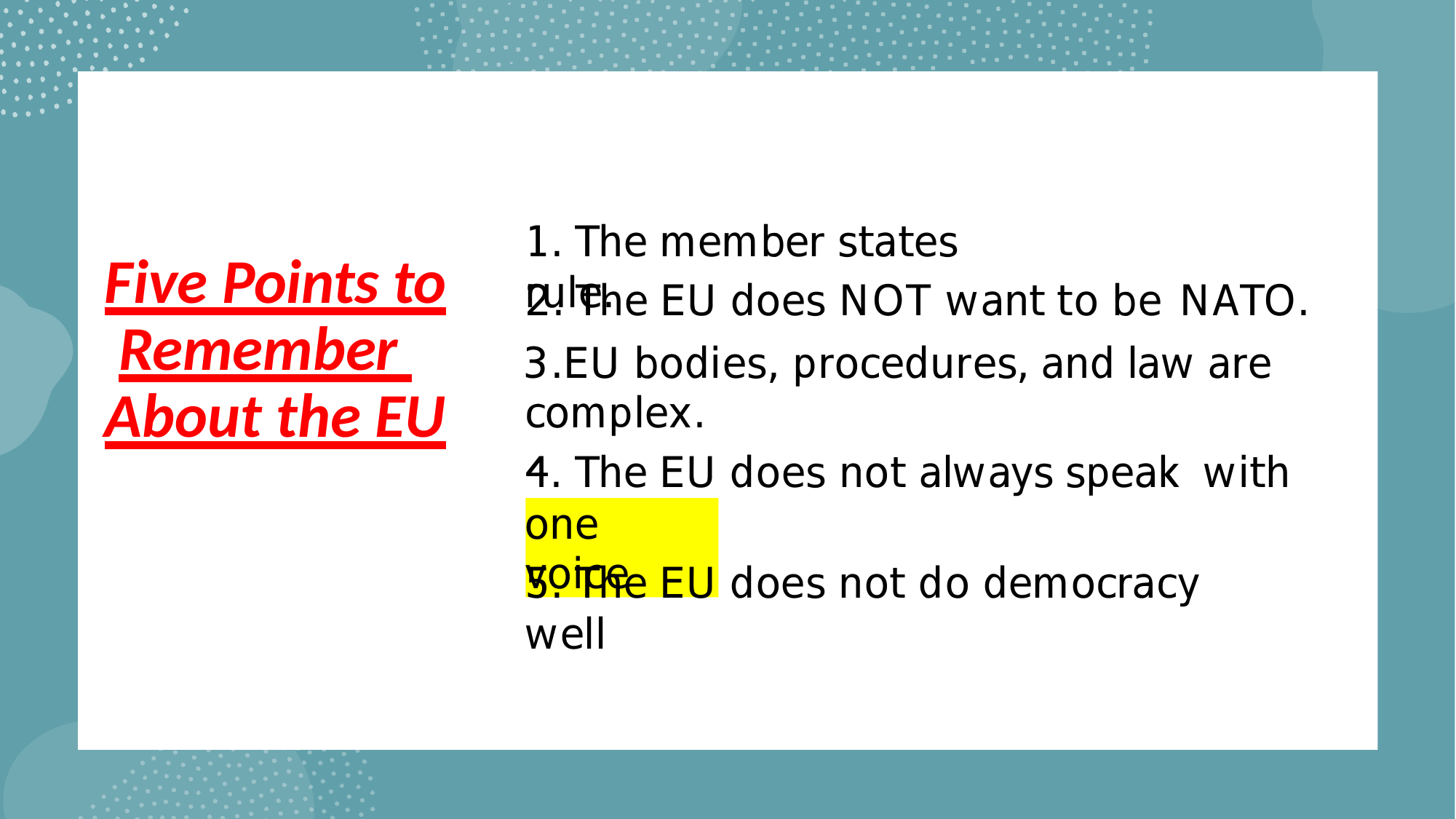

# 1. The member states rule.
Five Points to  Remember  About the EU
The EU does NOT want to be NATO.
EU bodies, procedures, and law are  complex.

4. The EU does not always speak with
one voice
5. The EU does not do democracy well